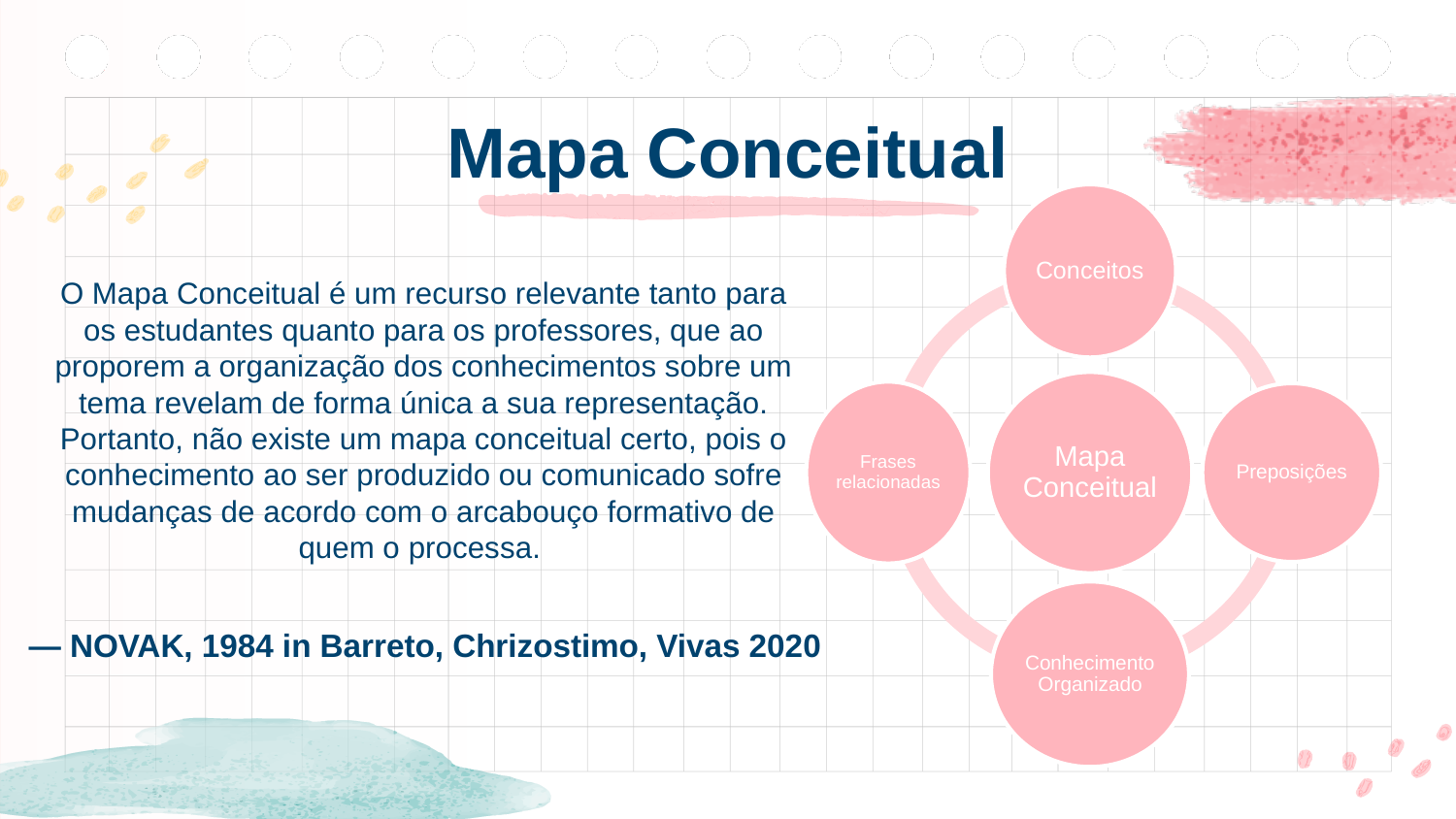

# Mapa Conceitual

Mapa Conceitual
Conceitos
Preposições
Conhecimento Organizado
Frases relacionadas
O Mapa Conceitual é um recurso relevante tanto para os estudantes quanto para os professores, que ao proporem a organização dos conhecimentos sobre um tema revelam de forma única a sua representação. Portanto, não existe um mapa conceitual certo, pois o conhecimento ao ser produzido ou comunicado sofre mudanças de acordo com o arcabouço formativo de quem o processa.
— NOVAK, 1984 in Barreto, Chrizostimo, Vivas 2020